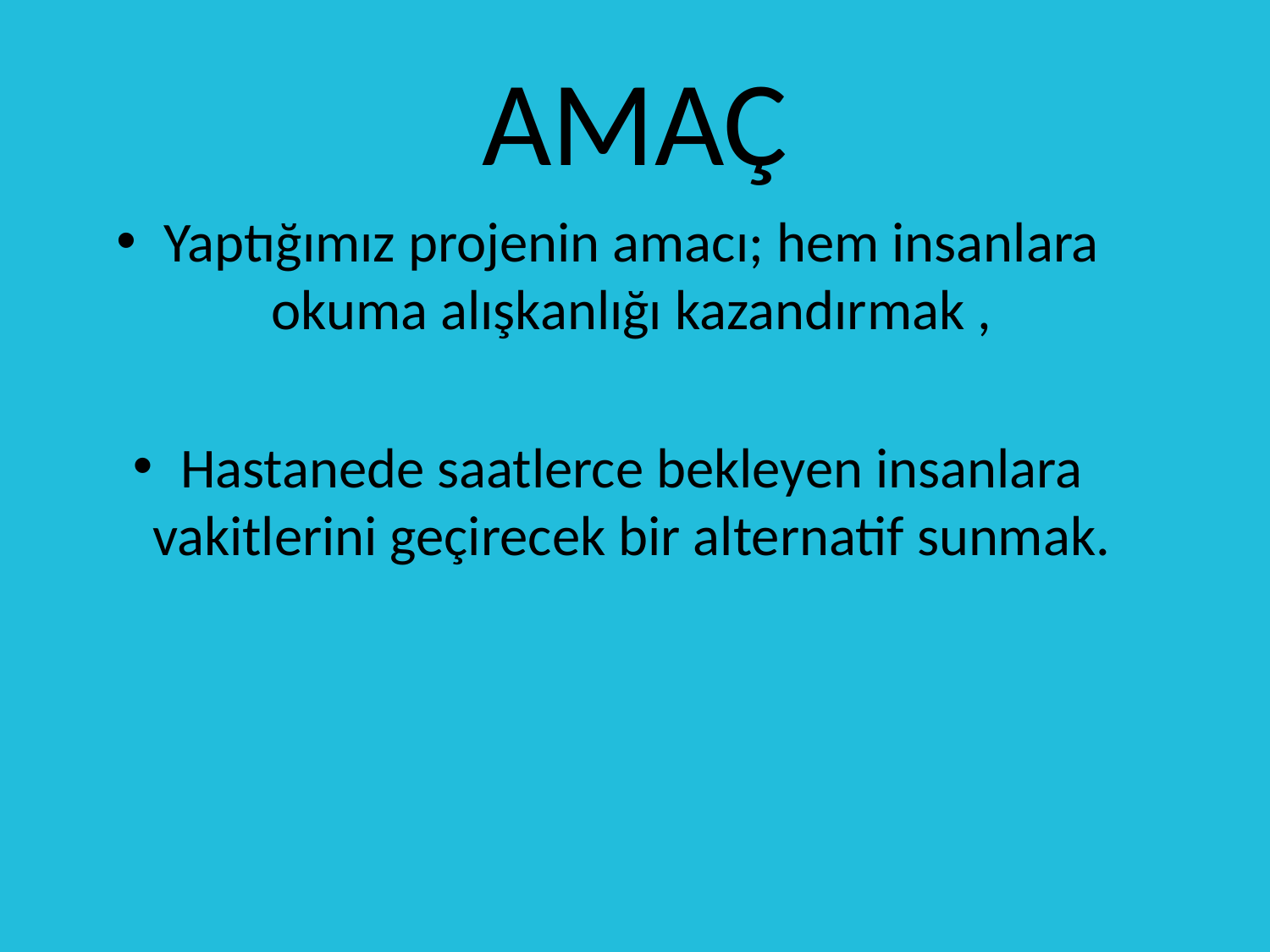

# AMAÇ
Yaptığımız projenin amacı; hem insanlara okuma alışkanlığı kazandırmak ,

Hastanede saatlerce bekleyen insanlara vakitlerini geçirecek bir alternatif sunmak.